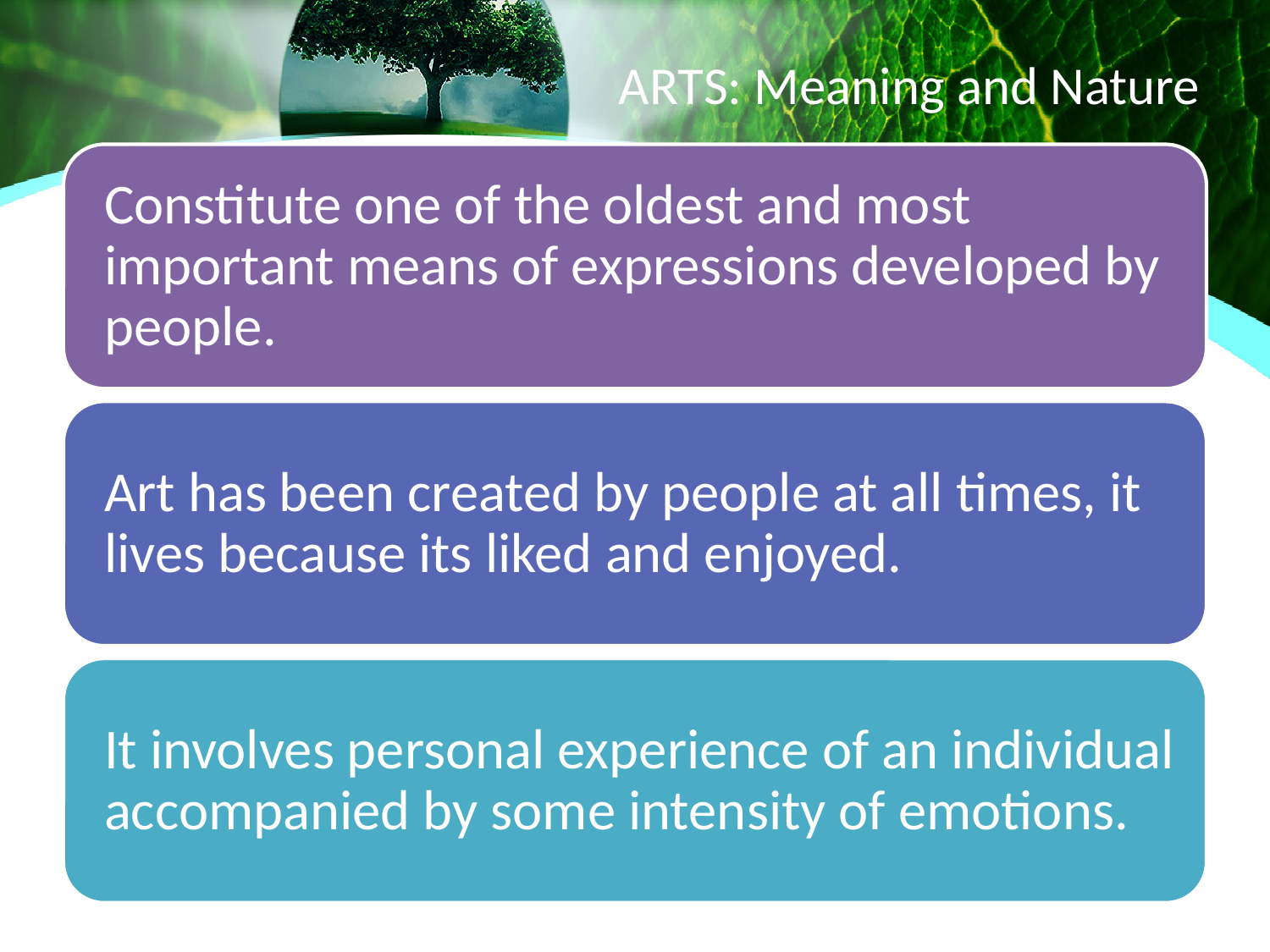

# ARTS: Meaning and Nature
Constitute one of the oldest and most important means of expressions developed by people.
Art has been created by people at all times, it lives because its liked and enjoyed.
It involves personal experience of an individual accompanied by some intensity of emotions.